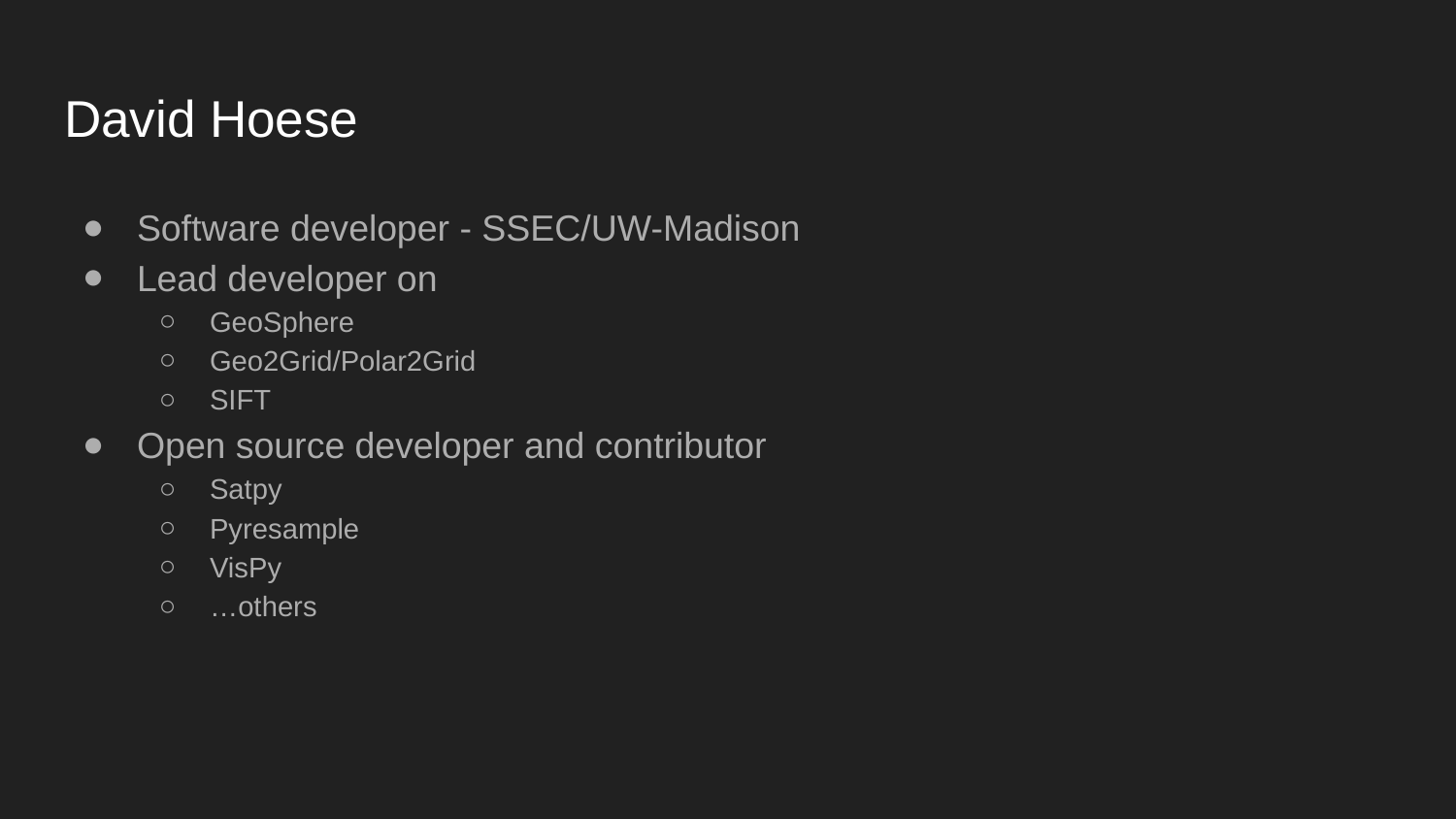

# David Hoese
Software developer - SSEC/UW-Madison
Lead developer on
GeoSphere
Geo2Grid/Polar2Grid
SIFT
Open source developer and contributor
Satpy
Pyresample
VisPy
…others